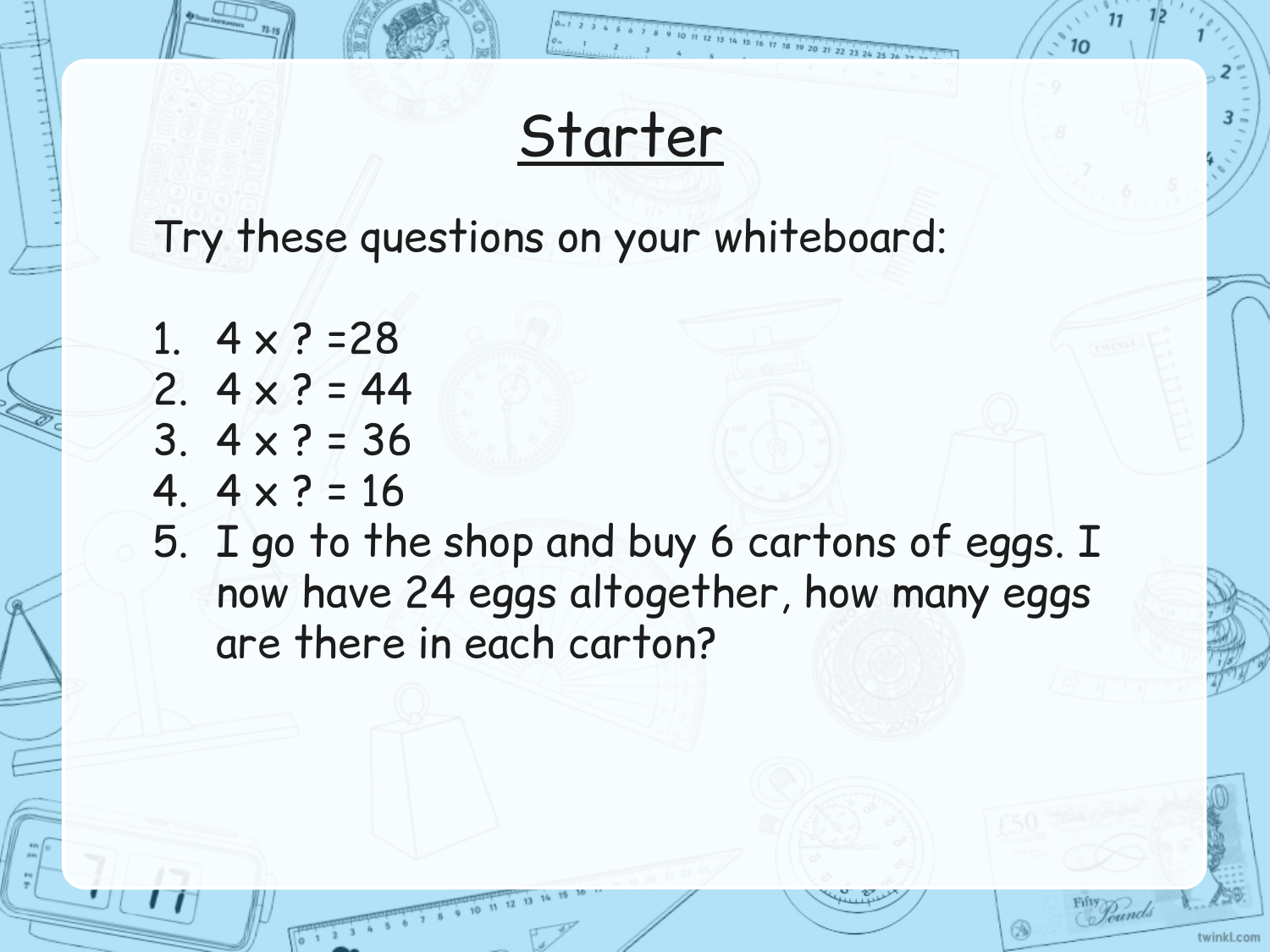

Starter
Try these questions on your whiteboard:

4 x ? =28
4 x ? = 44
4 x ? = 36
4 x ? = 16
I go to the shop and buy 6 cartons of eggs. I now have 24 eggs altogether, how many eggs are there in each carton?